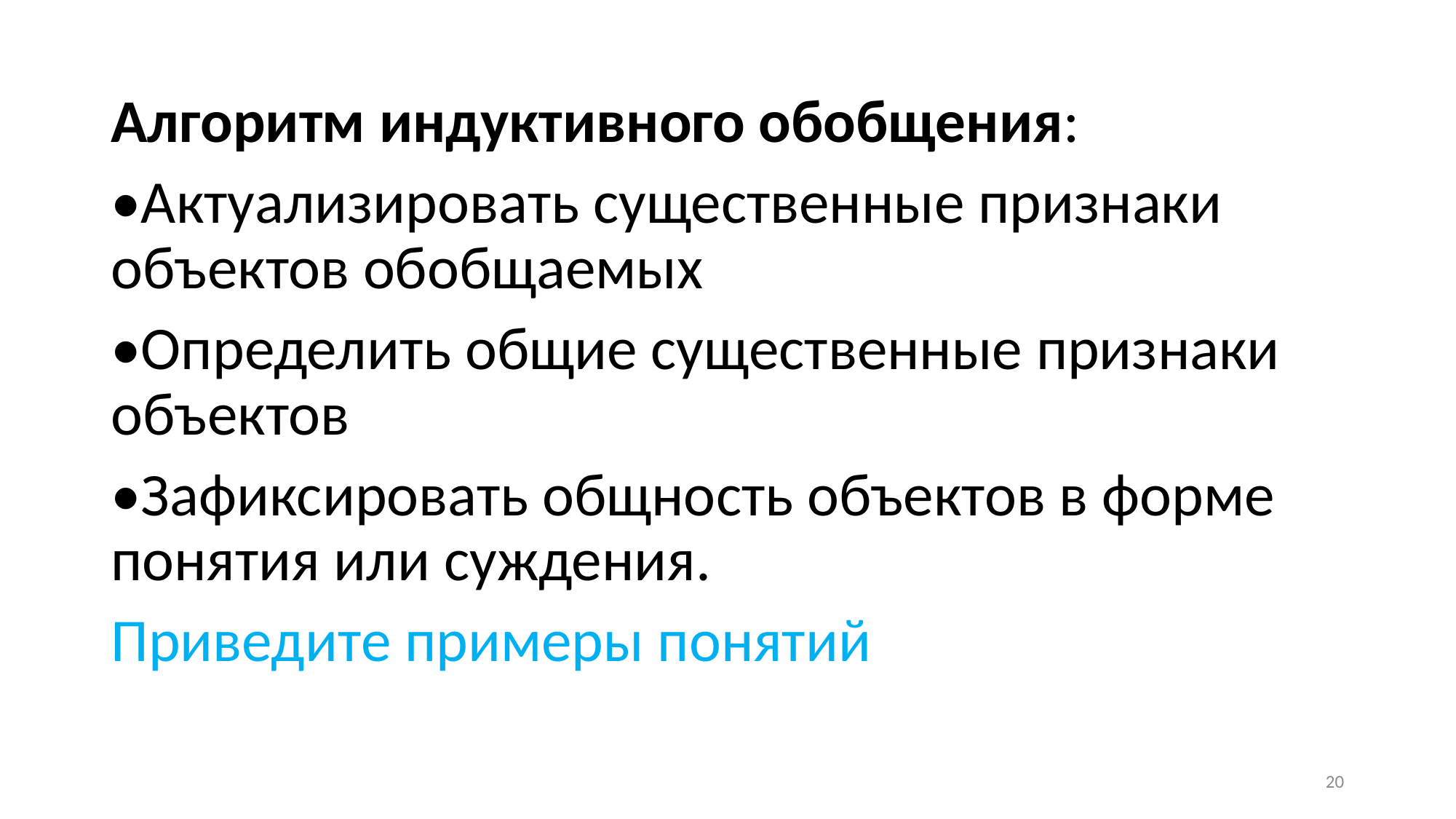

Алгоритм индуктивного обобщения:
•Актуализировать существенные признаки объектов обобщаемых
•Определить общие существенные признаки объектов
•Зафиксировать общность объектов в форме понятия или суждения.
Приведите примеры понятий

20